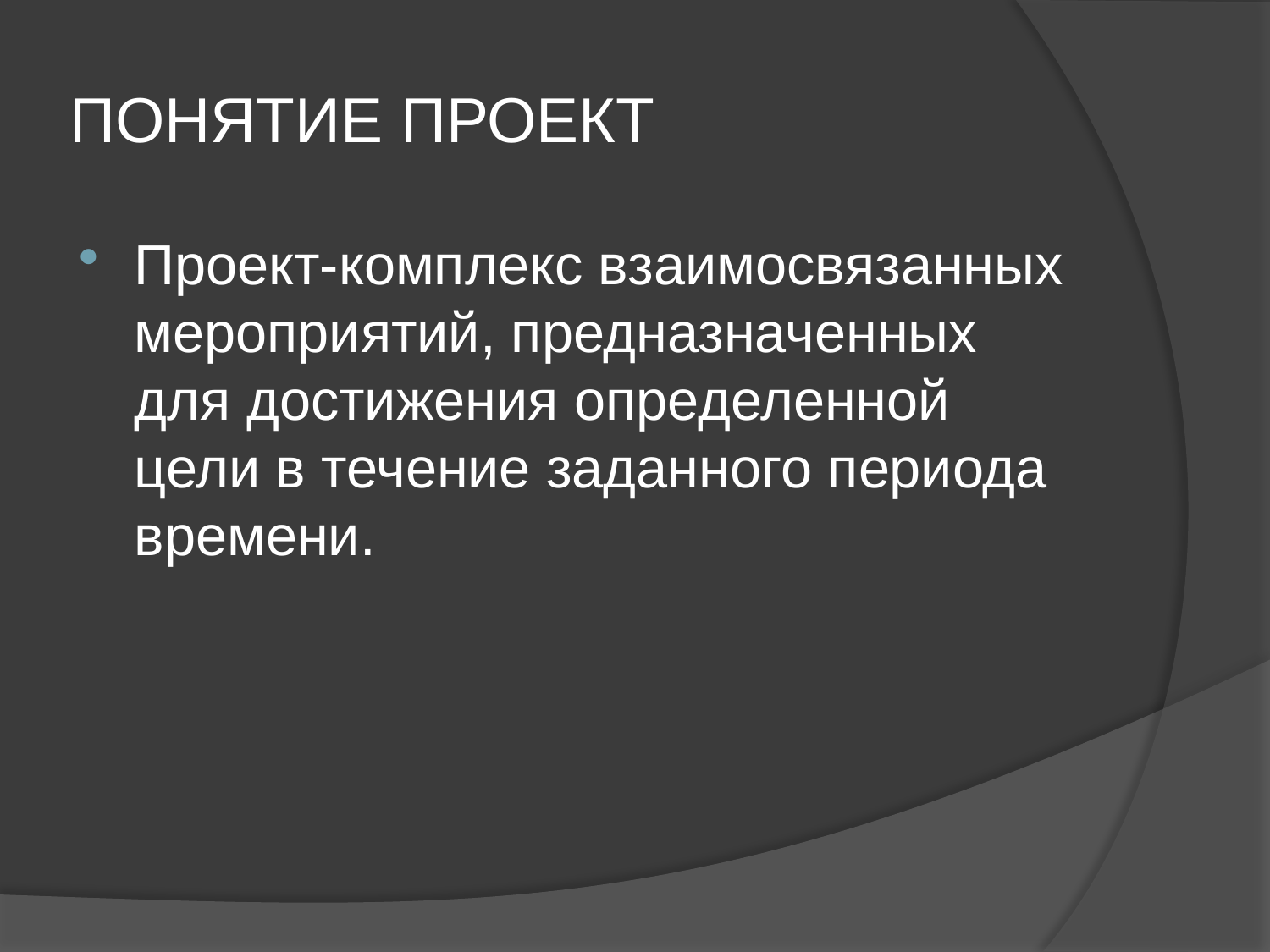

# Понятие проект
Проект-комплекс взаимосвязанных мероприятий, предназначенных для достижения определенной цели в течение заданного периода времени.